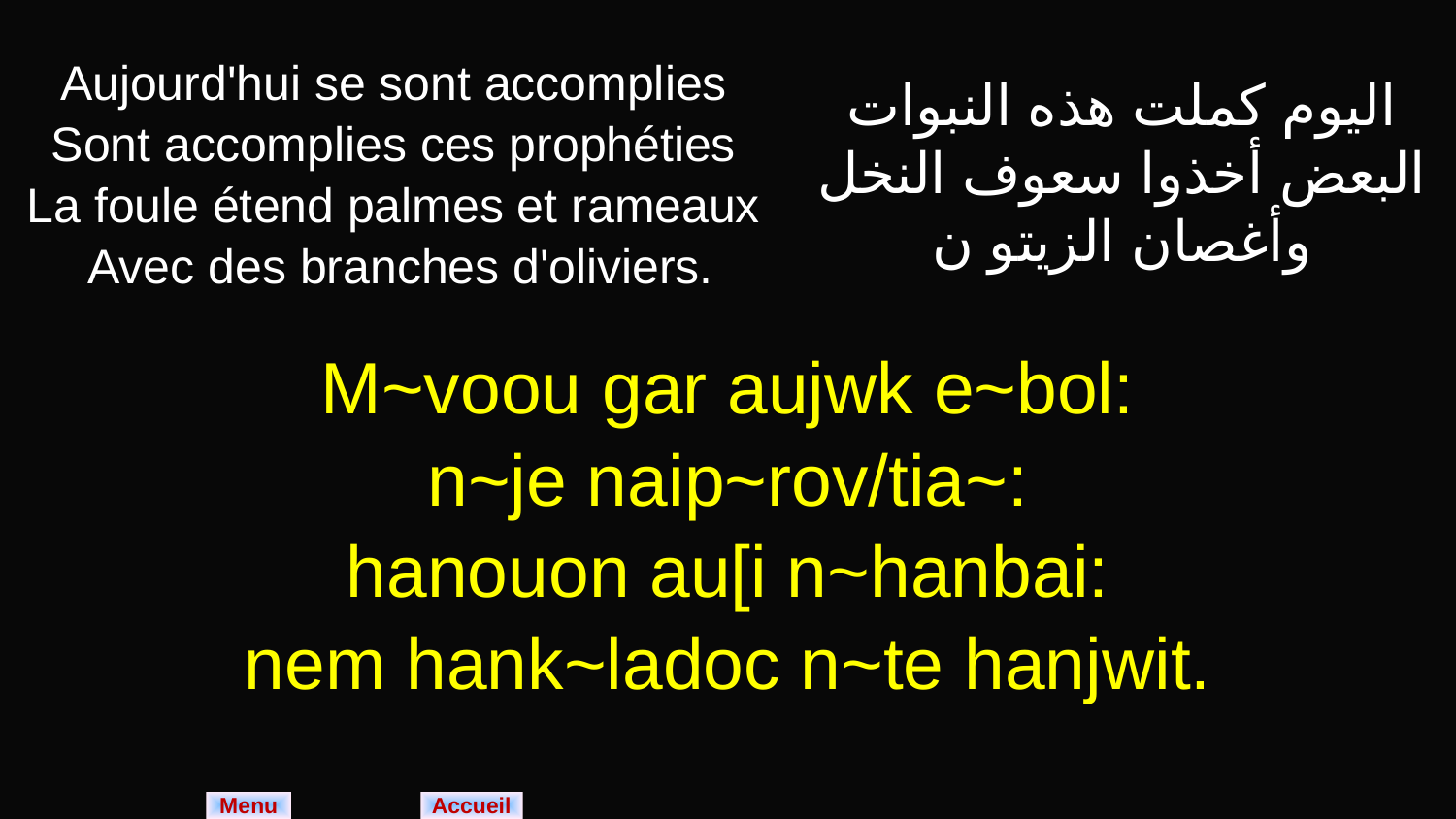

| Aujourd'hui se sont accomplies Sont accomplies ces prophéties La foule étend palmes et rameaux Avec des branches d'oliviers. | اليوم كملت هذه النبوات البعض أخذوا سعوف النخل وأغصان الزيتو ن |
| --- | --- |
| M~voou gar aujwk e~bol: n~je naip~rov/tia~: hanouon au[i n~hanbai: nem hank~ladoc n~te hanjwit. |  |
Menu